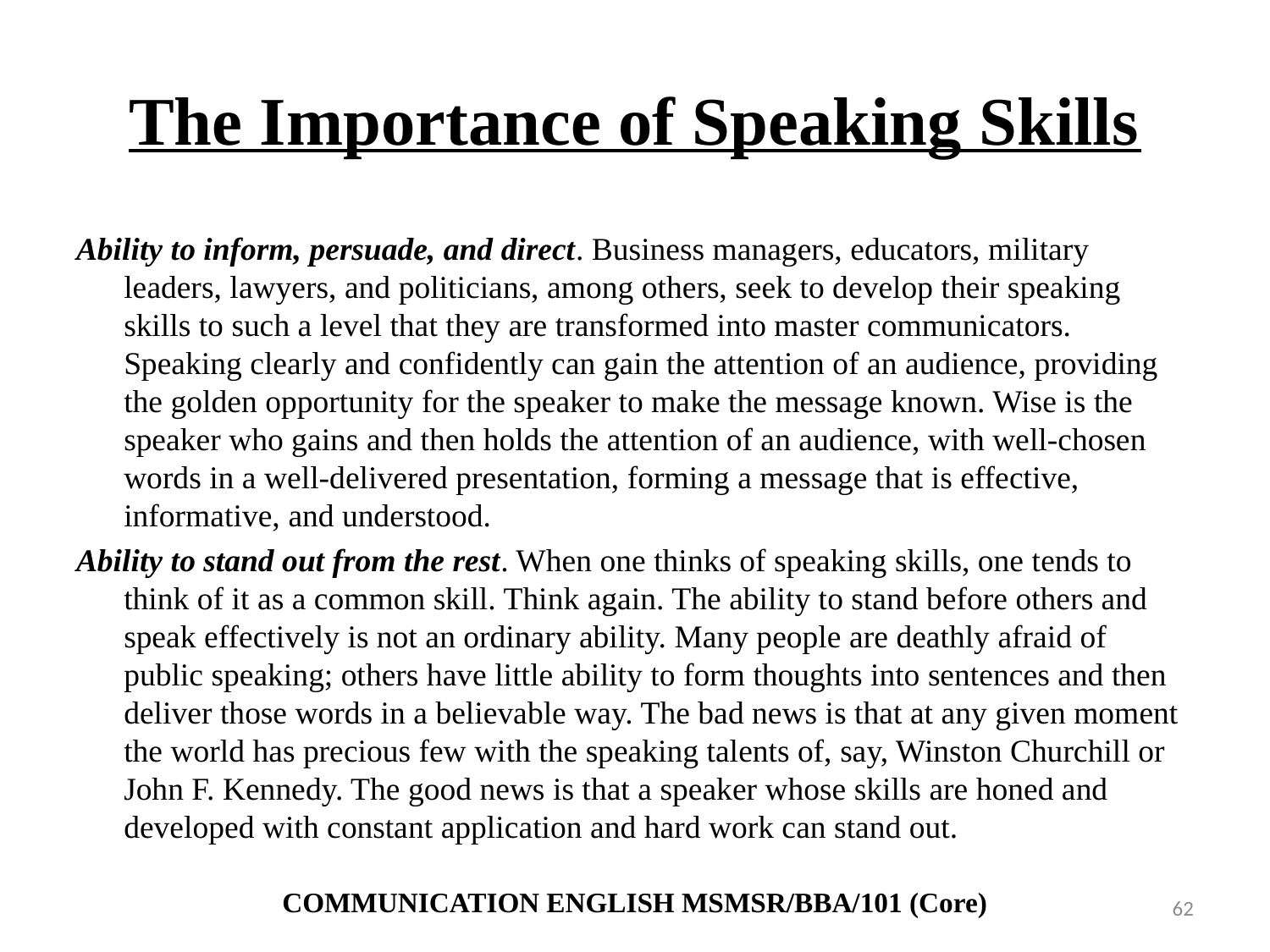

# The Importance of Speaking Skills
Ability to inform, persuade, and direct. Business managers, educators, military leaders, lawyers, and politicians, among others, seek to develop their speaking skills to such a level that they are transformed into master communicators. Speaking clearly and confidently can gain the attention of an audience, providing the golden opportunity for the speaker to make the message known. Wise is the speaker who gains and then holds the attention of an audience, with well-chosen words in a well-delivered presentation, forming a message that is effective, informative, and understood.
Ability to stand out from the rest. When one thinks of speaking skills, one tends to think of it as a common skill. Think again. The ability to stand before others and speak effectively is not an ordinary ability. Many people are deathly afraid of public speaking; others have little ability to form thoughts into sentences and then deliver those words in a believable way. The bad news is that at any given moment the world has precious few with the speaking talents of, say, Winston Churchill or John F. Kennedy. The good news is that a speaker whose skills are honed and developed with constant application and hard work can stand out.
COMMUNICATION ENGLISH MSMSR/BBA/101 (Core)
62